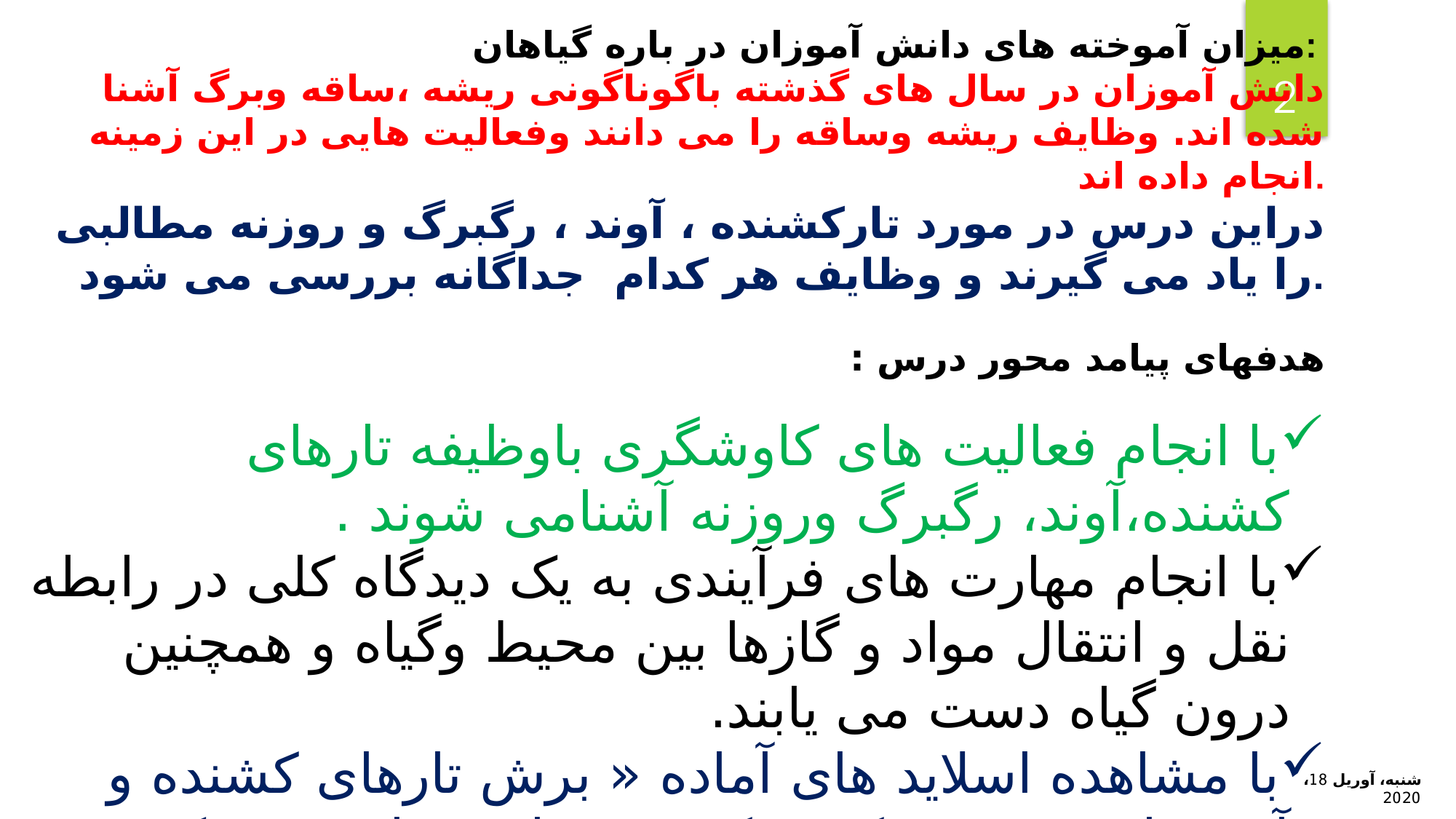

میزان آموخته های دانش آموزان در باره گیاهان:
 دانش آموزان در سال های گذشته باگوناگونی ریشه ،ساقه وبرگ آشنا شده اند. وظایف ریشه وساقه را می دانند وفعالیت هایی در این زمینه انجام داده اند.
دراین درس در مورد تارکشنده ، آوند ، رگبرگ و روزنه مطالبی را یاد می گیرند و وظایف هر کدام  جداگانه بررسی می شود.
هدفهای پیامد محور درس :

با انجام فعالیت های کاوشگری باوظیفه تارهای کشنده،آوند، رگبرگ وروزنه آشنامی شوند .
با انجام مهارت های فرآیندی به یک دیدگاه کلی در رابطه نقل و انتقال مواد و گازها بین محیط وگیاه و همچنین درون گیاه دست می یابند.
با مشاهده اسلاید های آماده « برش تارهای کشنده و آوند ها» در زیر میکروسکوپ در باره وظیفه هر یک شرحی کوتاه می نویسند.
با بررسی ساختمان برگ وظایف روزنه و رگبرگ ها را یاد می گیرند.

2

شنبه، آوريل 18، 2020